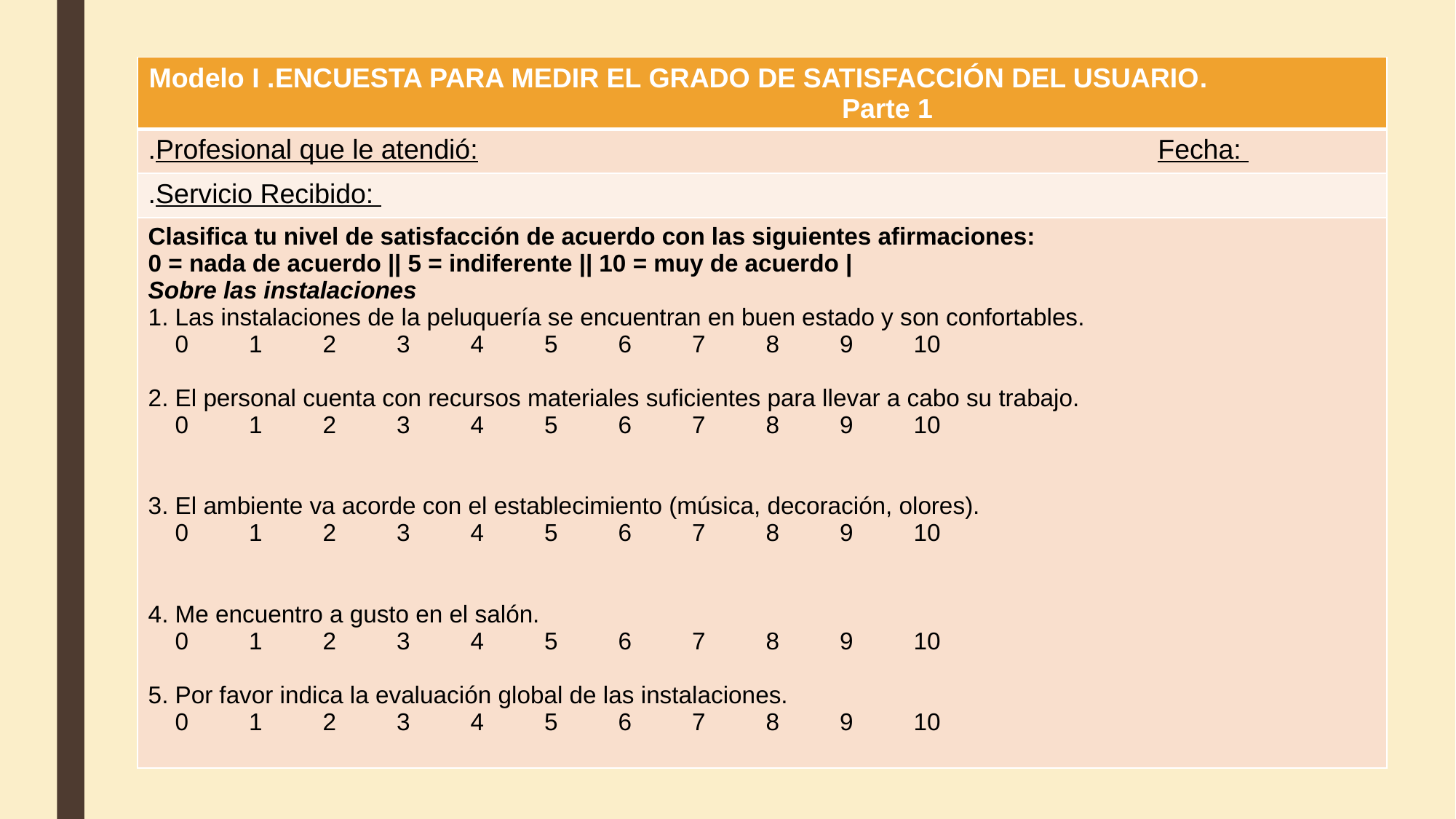

| Modelo I .Encuesta para medir el grado de satisfacción del usuario. Parte 1 |
| --- |
| .Profesional que le atendió: Fecha: |
| .Servicio Recibido: |
| Clasifica tu nivel de satisfacción de acuerdo con las siguientes afirmaciones: 0 = nada de acuerdo || 5 = indiferente || 10 = muy de acuerdo | Sobre las instalaciones 1. Las instalaciones de la peluquería se encuentran en buen estado y son confortables. 0 1 2 3 4 5 6 7 8 9 10 2. El personal cuenta con recursos materiales suficientes para llevar a cabo su trabajo. 0 1 2 3 4 5 6 7 8 9 10 3. El ambiente va acorde con el establecimiento (música, decoración, olores). 0 1 2 3 4 5 6 7 8 9 10 4. Me encuentro a gusto en el salón. 0 1 2 3 4 5 6 7 8 9 10 5. Por favor indica la evaluación global de las instalaciones. 0 1 2 3 4 5 6 7 8 9 10 |